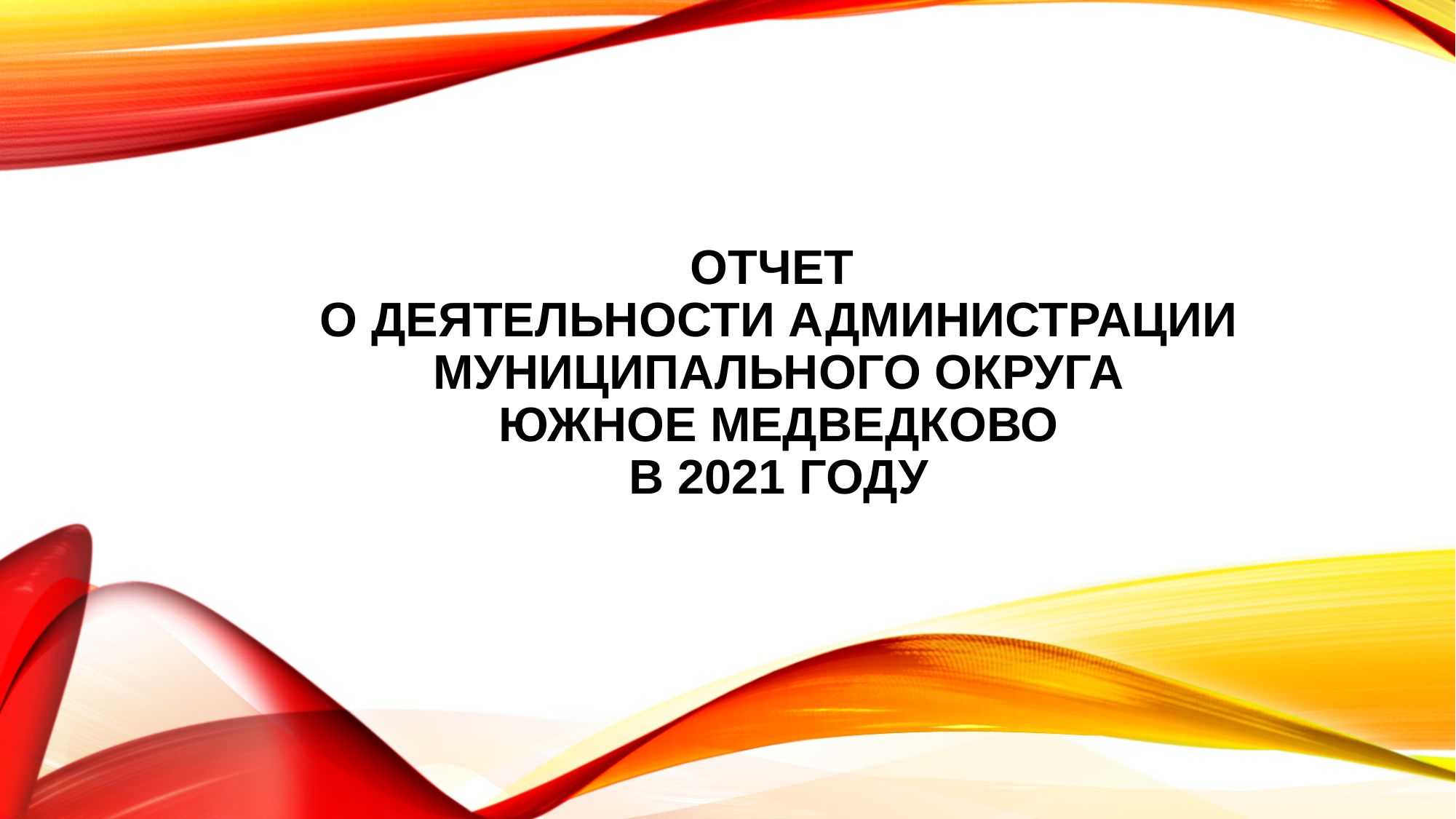

#
ОТЧЕТ
О ДЕЯТЕЛЬНОСТИ АДМИНИСТРАЦИИ
МУНИЦИПАЛЬНОГО ОКРУГА
ЮЖНОЕ МЕДВЕДКОВО
В 2021 ГОДУ